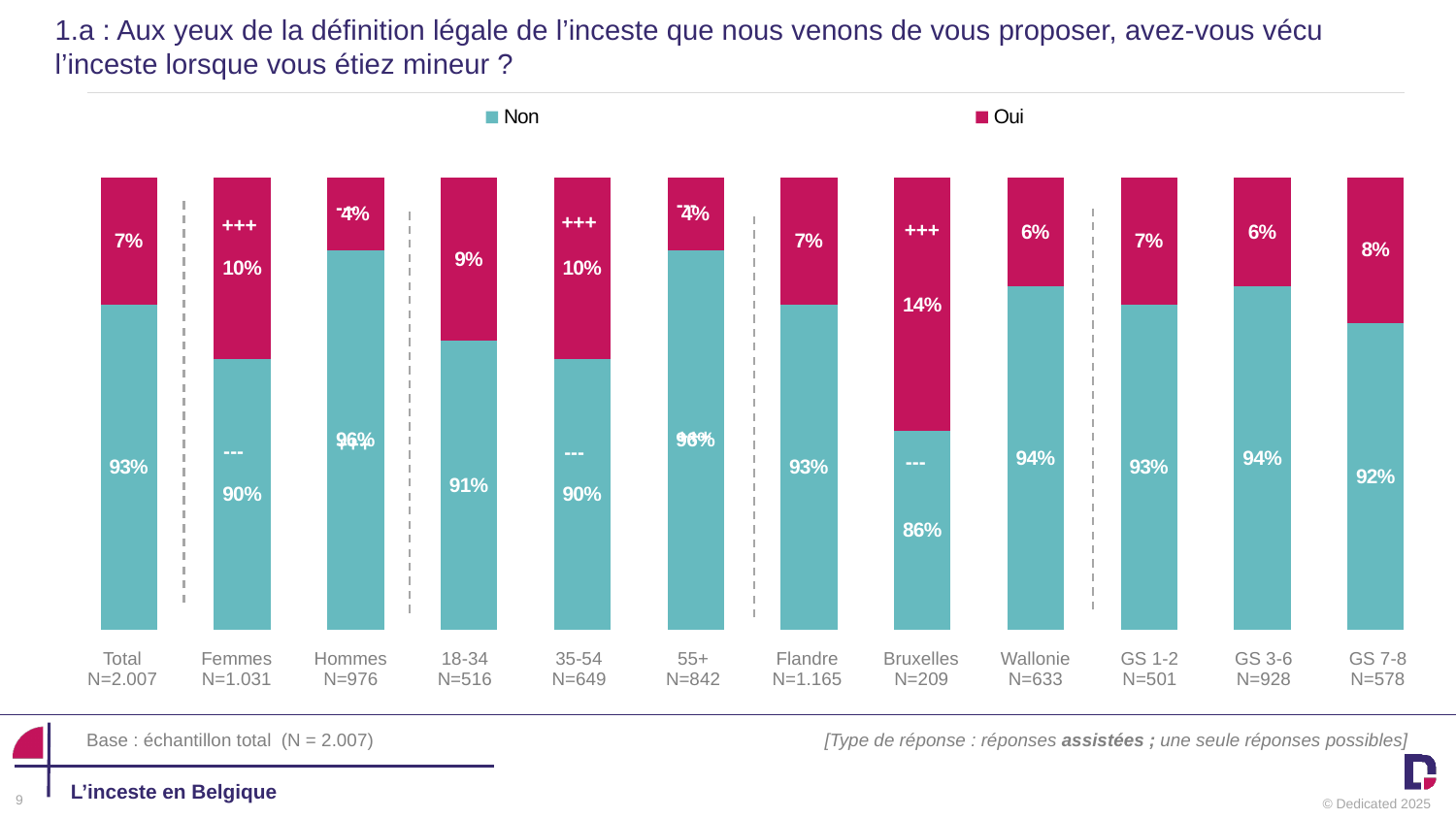

1.a : Aux yeux de la définition légale de l’inceste que nous venons de vous proposer, avez-vous vécu l’inceste lorsque vous étiez mineur ?

### Chart

| Category | Non | Oui |
|---|---|---|
| Total | 0.93 | 0.07 |
| Femme | 0.9 | 0.1 |
| Homme | 0.96 | 0.04 |
| 18-34 | 0.91 | 0.09 |
| 35-54 | 0.9 | 0.1 |
| 55+ | 0.96 | 0.04 |
| Flandre | 0.93 | 0.07 |
| BXL | 0.86 | 0.14 |
| Wallonie | 0.94 | 0.06 |
| GS+ | 0.93 | 0.07 |
| GS+- | 0.94 | 0.06 |
| GS- | 0.92 | 0.08 |
---
---
+++
+++
+++
+++
+++
---
---
---
| Total N=2.007 | Femmes N=1.031 | Hommes N=976 | 18-34 N=516 | 35-54 N=649 | 55+ N=842 | Flandre N=1.165 | Bruxelles N=209 | Wallonie N=633 | GS 1-2 N=501 | GS 3-6 N=928 | GS 7-8 N=578 |
| --- | --- | --- | --- | --- | --- | --- | --- | --- | --- | --- | --- |
Base : échantillon total  (N = 2.007)
[Type de réponse : réponses assistées ; une seule réponses possibles]
L’inceste en Belgique